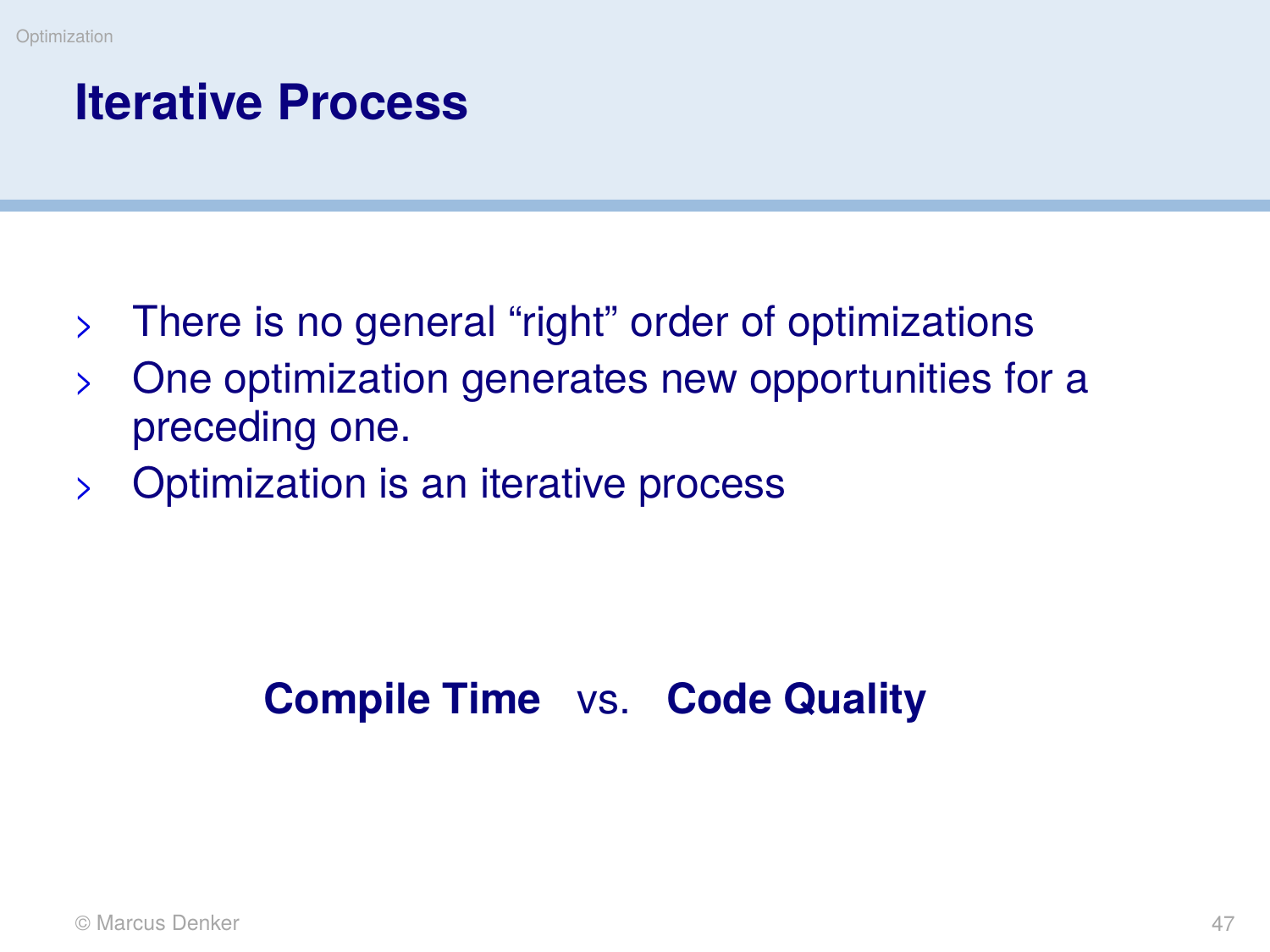

Optimization
# Iterative Process

There is no general “right” order of optimizations
One optimization generates new opportunities for a preceding one.
Optimization is an iterative process
Compile Time   vs.   Code Quality
© Marcus Denker
47